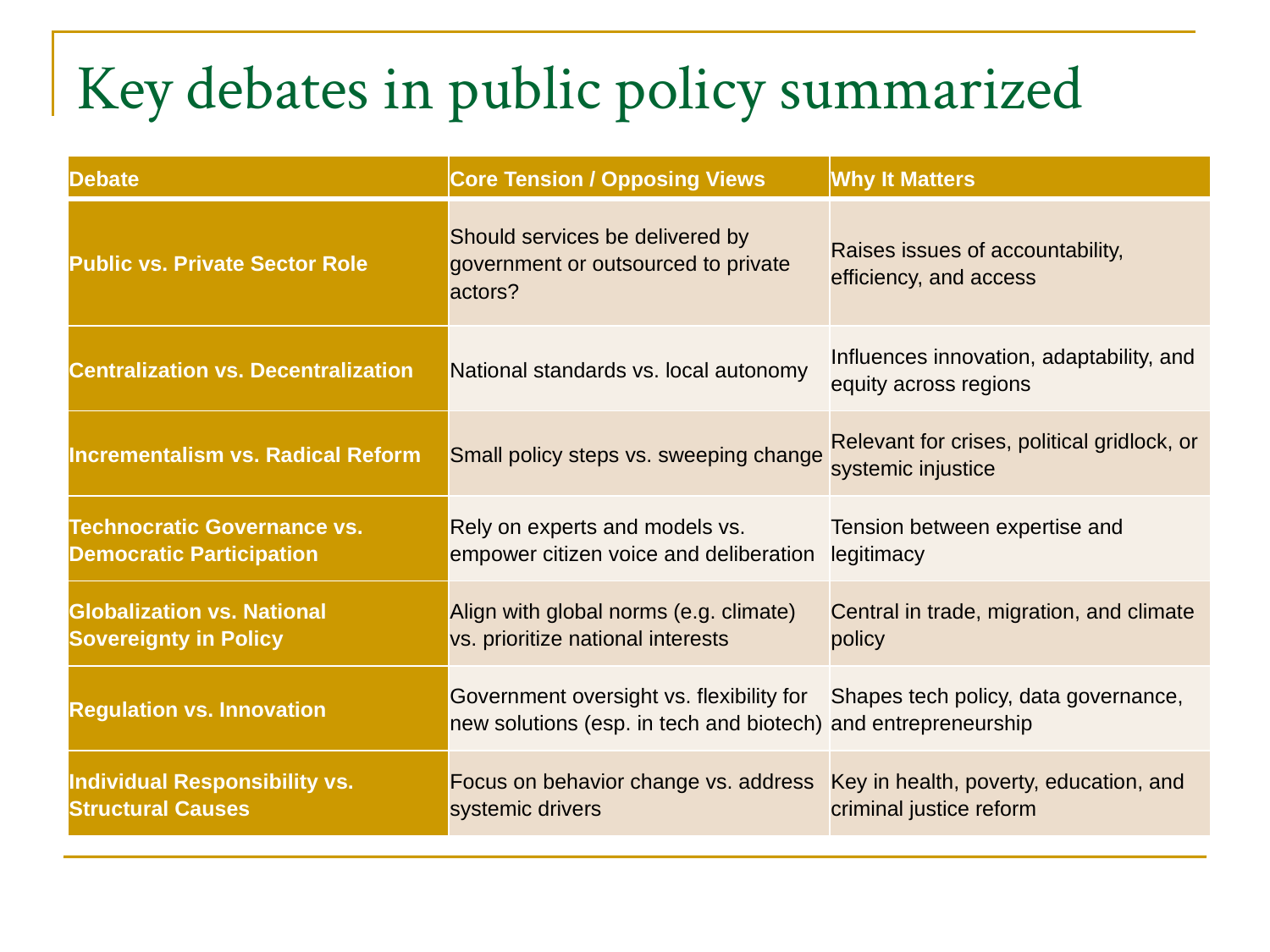

# Key debates in public policy summarized
| Debate | Core Tension / Opposing Views | Why It Matters |
| --- | --- | --- |
| Public vs. Private Sector Role | Should services be delivered by government or outsourced to private actors? | Raises issues of accountability, efficiency, and access |
| Centralization vs. Decentralization | National standards vs. local autonomy | Influences innovation, adaptability, and equity across regions |
| Incrementalism vs. Radical Reform | Small policy steps vs. sweeping change | Relevant for crises, political gridlock, or systemic injustice |
| Technocratic Governance vs. Democratic Participation | Rely on experts and models vs. empower citizen voice and deliberation | Tension between expertise and legitimacy |
| Globalization vs. National Sovereignty in Policy | Align with global norms (e.g. climate) vs. prioritize national interests | Central in trade, migration, and climate policy |
| Regulation vs. Innovation | Government oversight vs. flexibility for new solutions (esp. in tech and biotech) | Shapes tech policy, data governance, and entrepreneurship |
| Individual Responsibility vs. Structural Causes | Focus on behavior change vs. address systemic drivers | Key in health, poverty, education, and criminal justice reform |